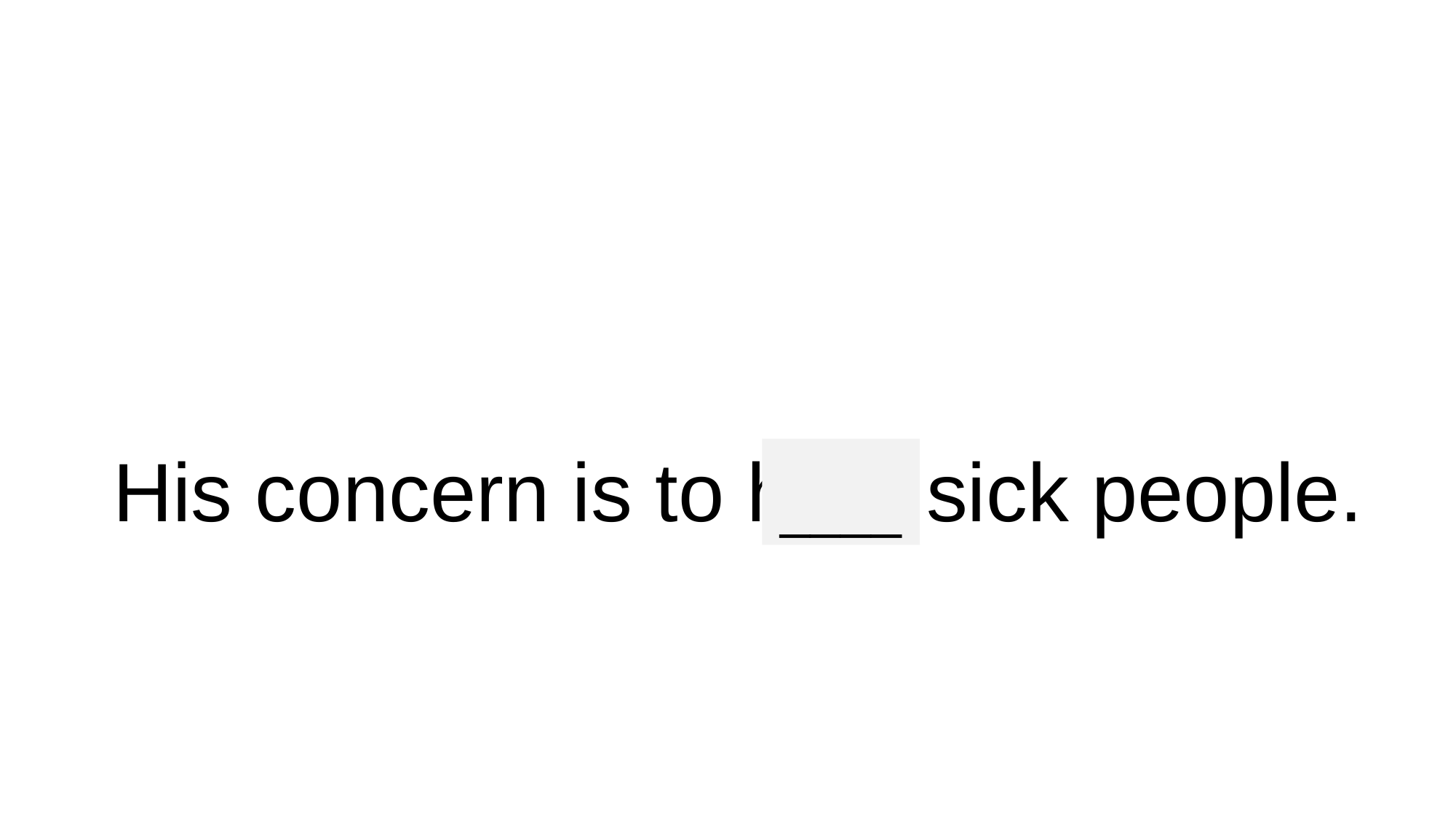

# His concern is to heal sick people.
____